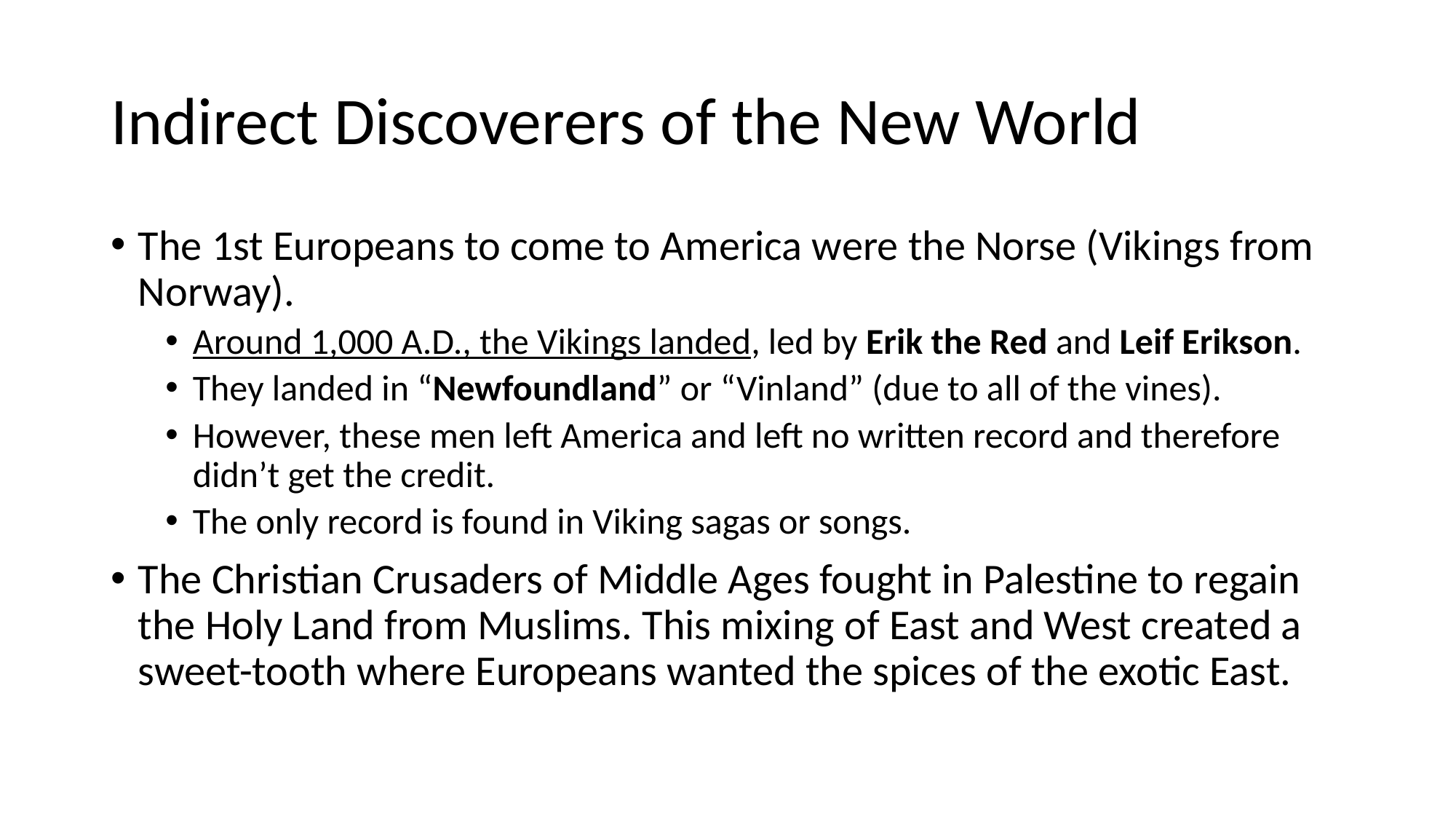

# Indirect Discoverers of the New World
The 1st Europeans to come to America were the Norse (Vikings from Norway).
Around 1,000 A.D., the Vikings landed, led by Erik the Red and Leif Erikson.
They landed in “Newfoundland” or “Vinland” (due to all of the vines).
However, these men left America and left no written record and therefore didn’t get the credit.
The only record is found in Viking sagas or songs.
The Christian Crusaders of Middle Ages fought in Palestine to regain the Holy Land from Muslims. This mixing of East and West created a sweet-tooth where Europeans wanted the spices of the exotic East.